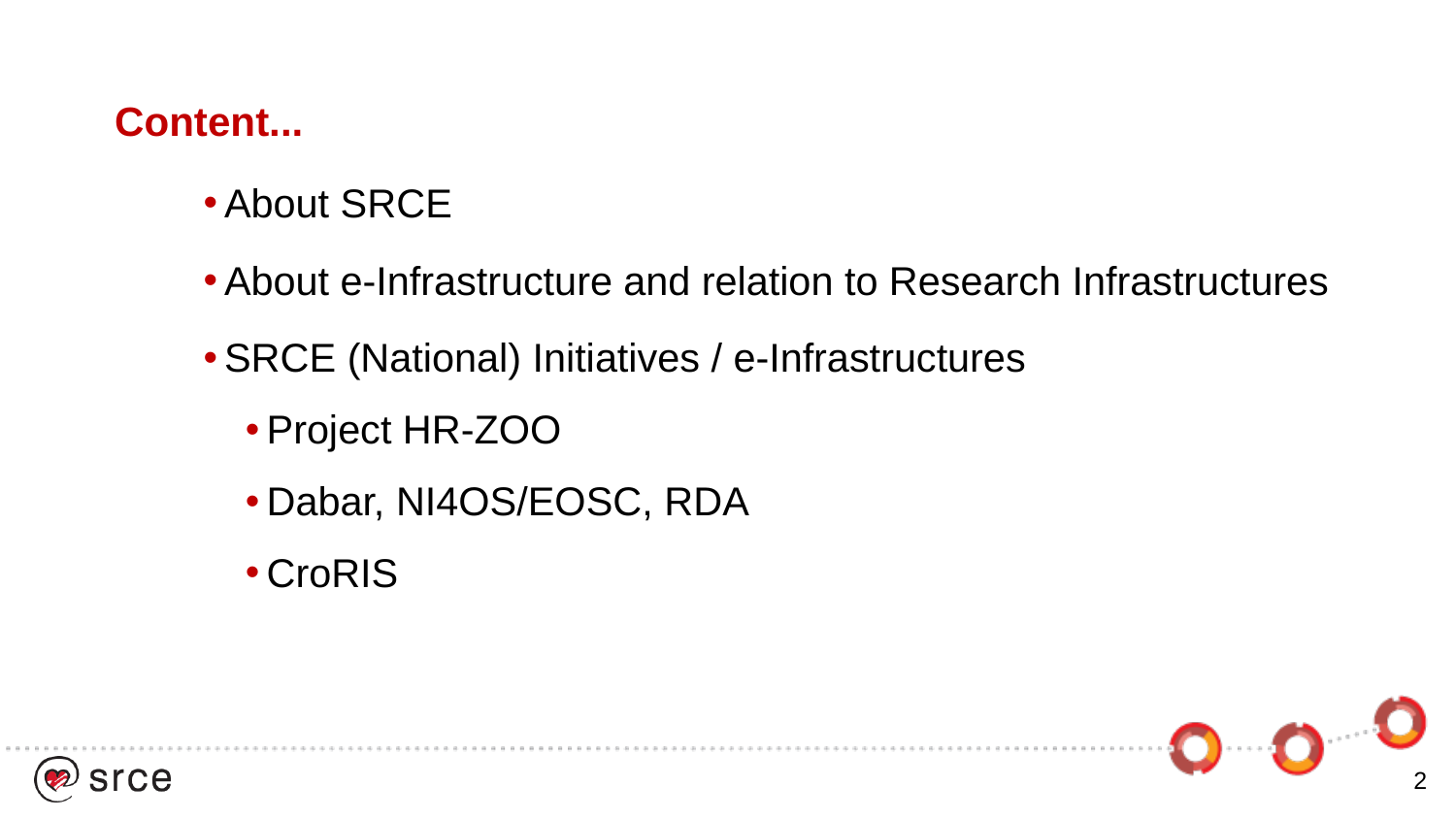

# Content...
About SRCE
About e-Infrastructure and relation to Research Infrastructures
SRCE (National) Initiatives / e-Infrastructures
Project HR-ZOO
Dabar, NI4OS/EOSC, RDA
CroRIS

2